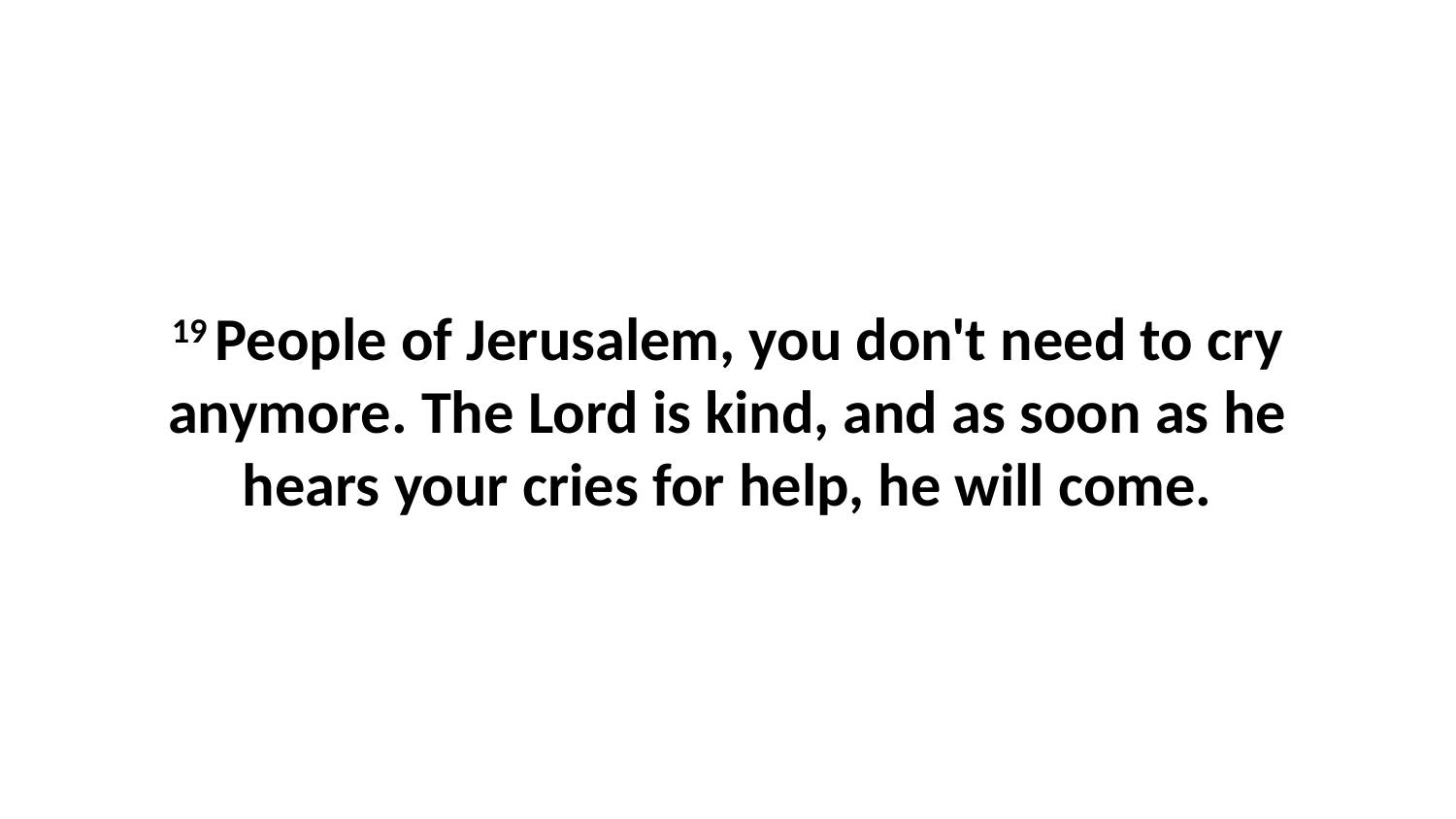

19 People of Jerusalem, you don't need to cry anymore. The Lord is kind, and as soon as he hears your cries for help, he will come.